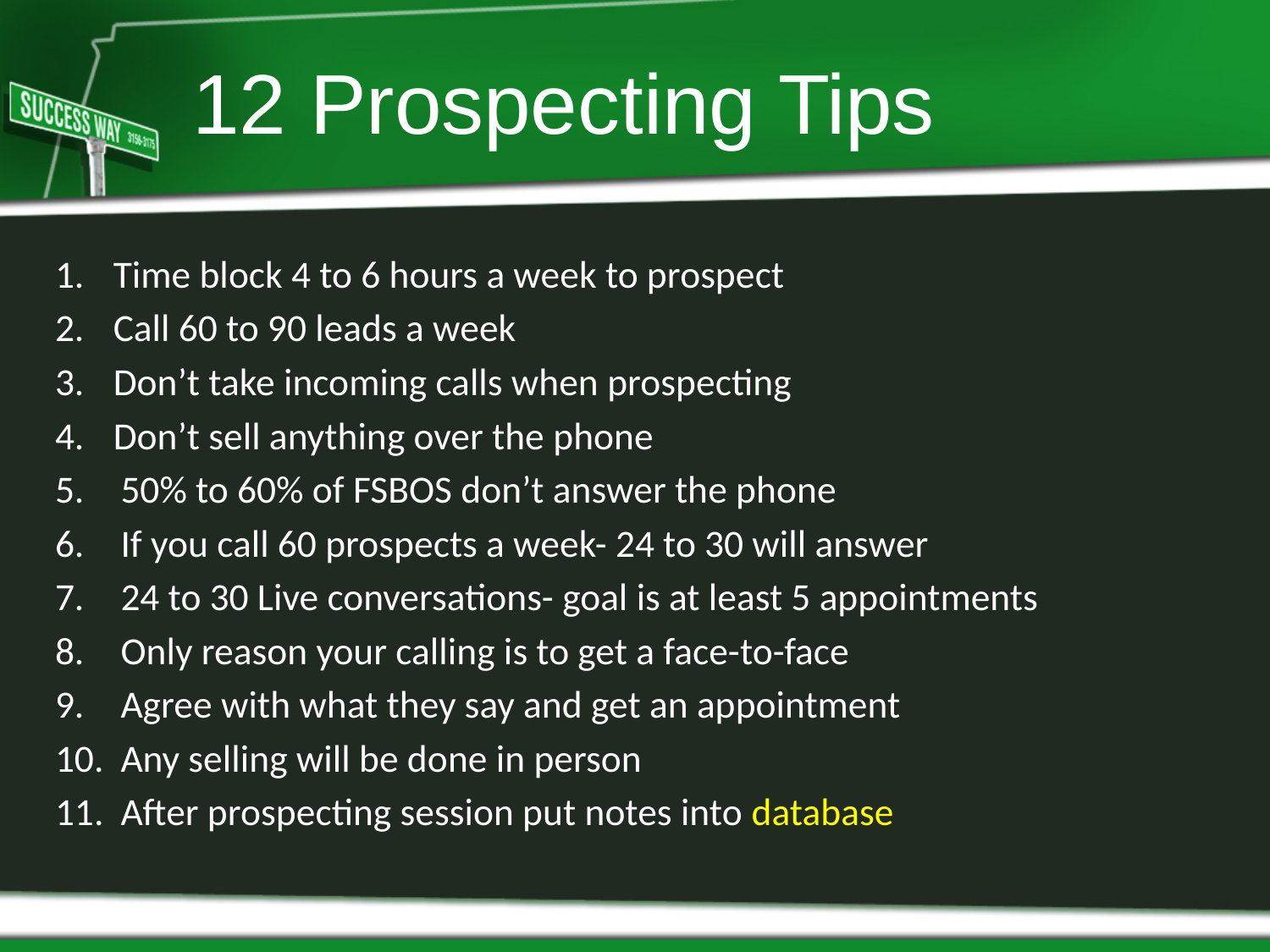

# 12 Prospecting Tips
Time block 4 to 6 hours a week to prospect
Call 60 to 90 leads a week
Don’t take incoming calls when prospecting
Don’t sell anything over the phone
50% to 60% of FSBOS don’t answer the phone
If you call 60 prospects a week- 24 to 30 will answer
24 to 30 Live conversations- goal is at least 5 appointments
Only reason your calling is to get a face-to-face
Agree with what they say and get an appointment
Any selling will be done in person
After prospecting session put notes into database